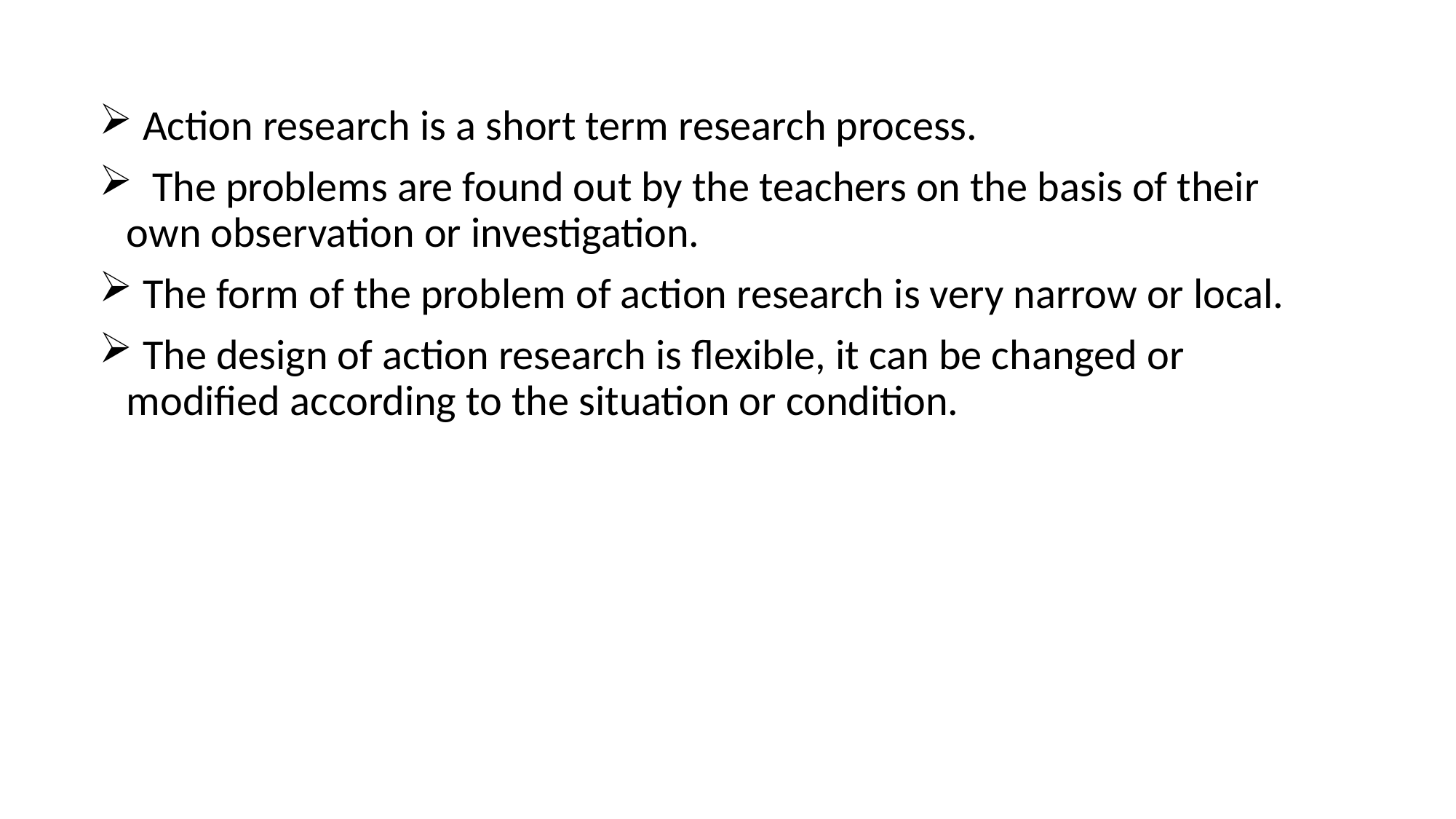

Action research is a short term research process.
  The problems are found out by the teachers on the basis of their own observation or investigation.
 The form of the problem of action research is very narrow or local.
 The design of action research is flexible, it can be changed or modified according to the situation or condition.